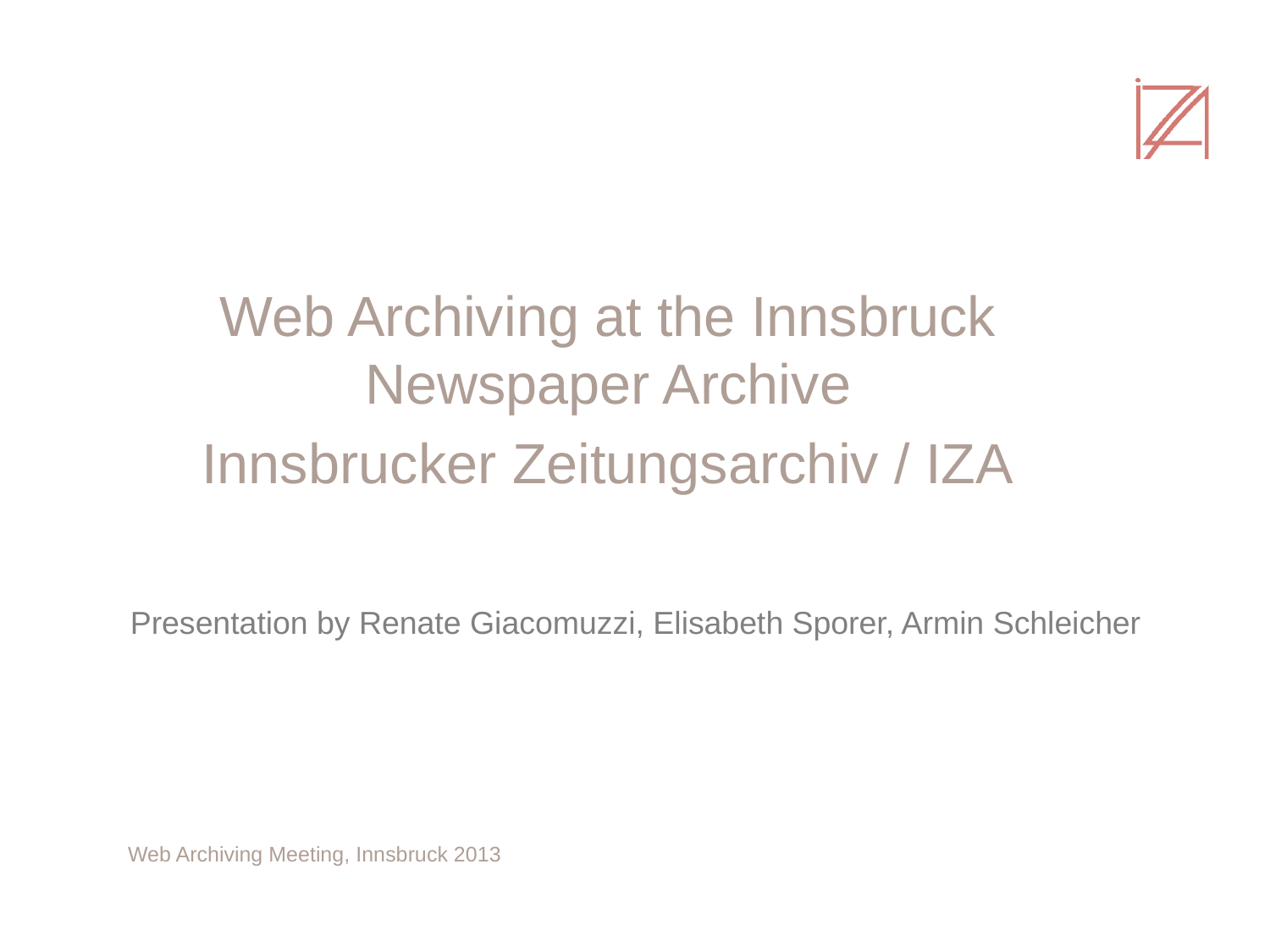

Web Archiving at the Innsbruck Newspaper Archive
Innsbrucker Zeitungsarchiv / IZA

Presentation by Renate Giacomuzzi, Elisabeth Sporer, Armin Schleicher
Web Archiving Meeting, Innsbruck 2013